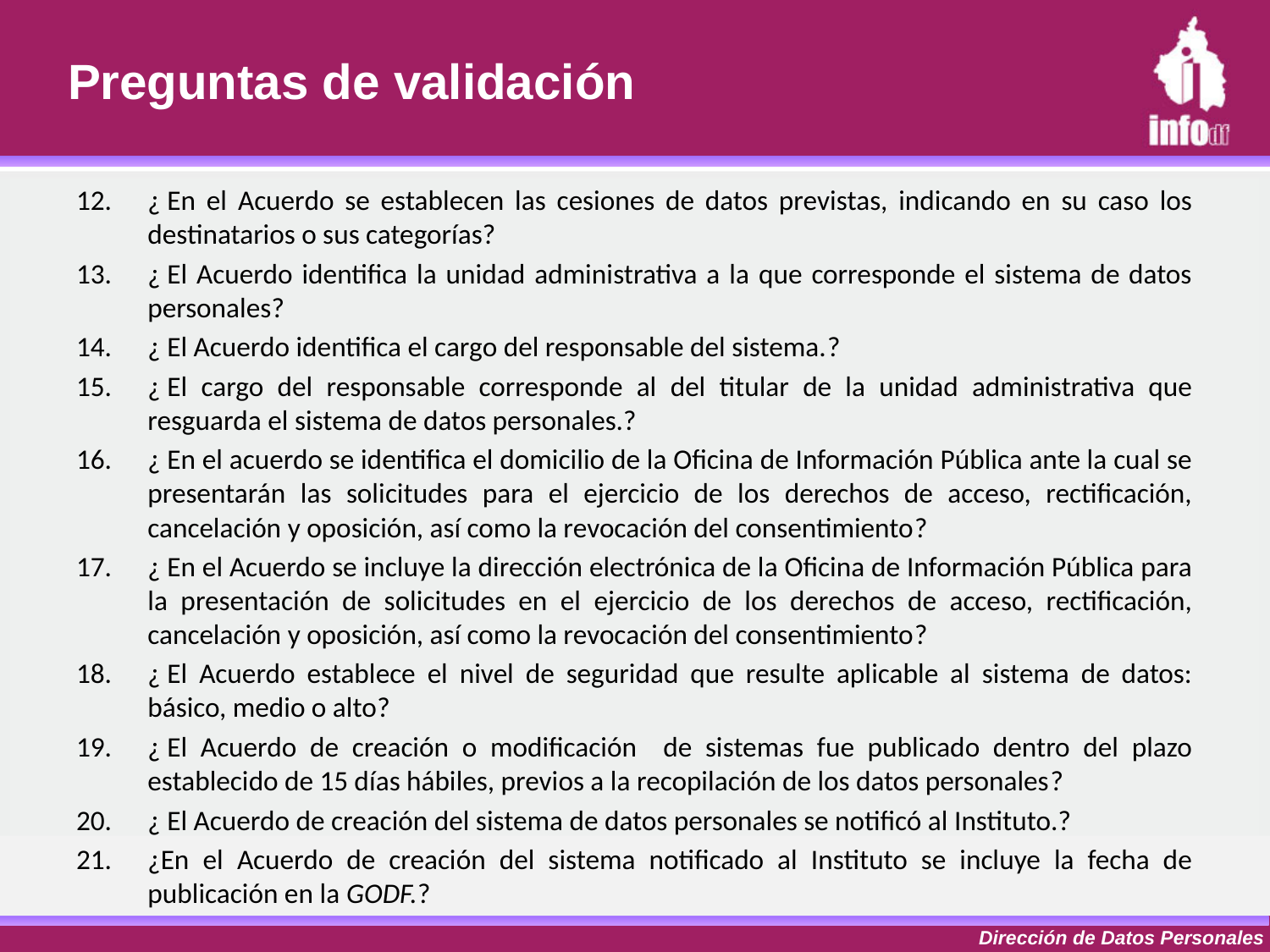

# Preguntas de validación
¿ En el Acuerdo se establecen las cesiones de datos previstas, indicando en su caso los destinatarios o sus categorías?
¿ El Acuerdo identifica la unidad administrativa a la que corresponde el sistema de datos personales?
¿ El Acuerdo identifica el cargo del responsable del sistema.?
¿ El cargo del responsable corresponde al del titular de la unidad administrativa que resguarda el sistema de datos personales.?
¿ En el acuerdo se identifica el domicilio de la Oficina de Información Pública ante la cual se presentarán las solicitudes para el ejercicio de los derechos de acceso, rectificación, cancelación y oposición, así como la revocación del consentimiento?
¿ En el Acuerdo se incluye la dirección electrónica de la Oficina de Información Pública para la presentación de solicitudes en el ejercicio de los derechos de acceso, rectificación, cancelación y oposición, así como la revocación del consentimiento?
¿ El Acuerdo establece el nivel de seguridad que resulte aplicable al sistema de datos: básico, medio o alto?
¿ El Acuerdo de creación o modificación  de sistemas fue publicado dentro del plazo establecido de 15 días hábiles, previos a la recopilación de los datos personales?
¿ El Acuerdo de creación del sistema de datos personales se notificó al Instituto.?
¿En el Acuerdo de creación del sistema notificado al Instituto se incluye la fecha de publicación en la GODF.?